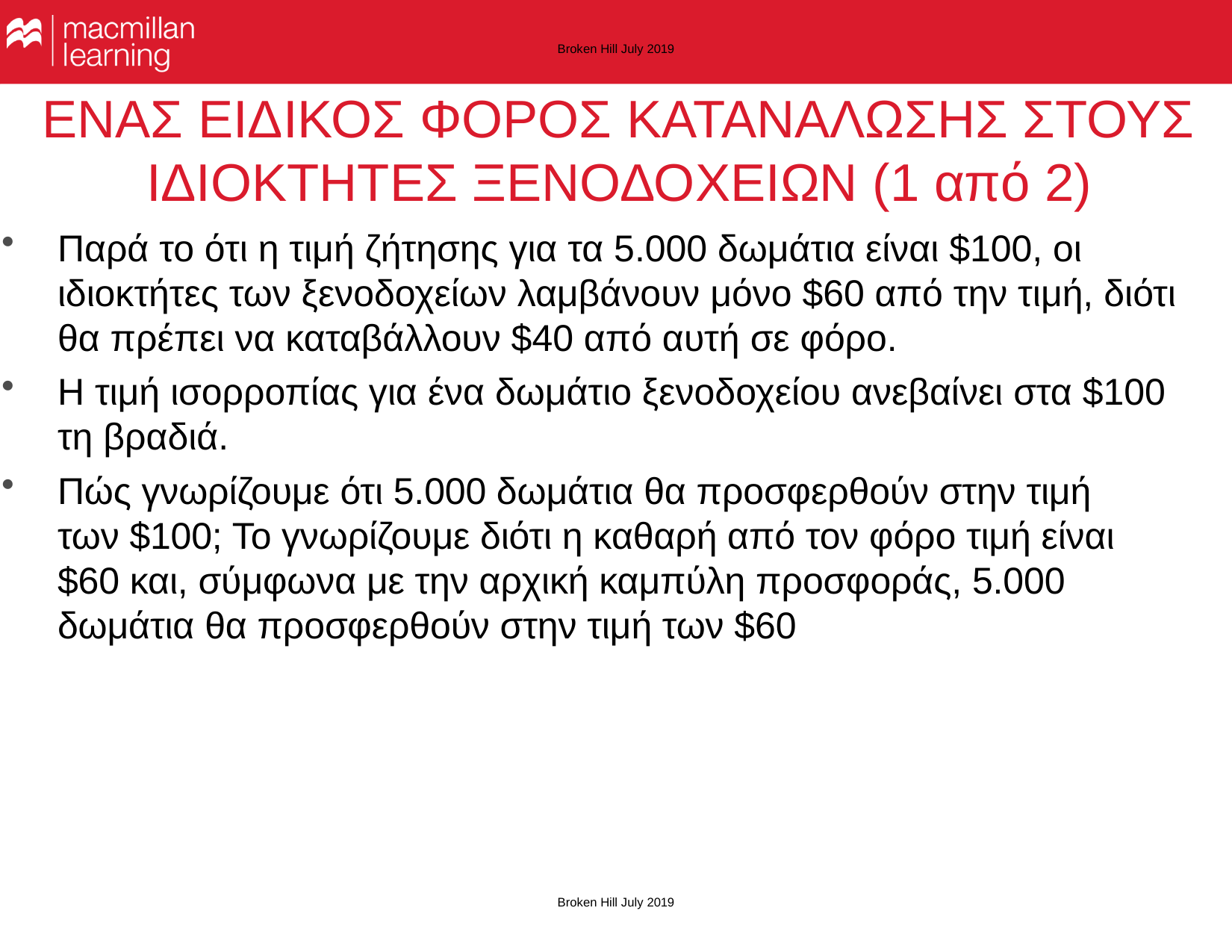

Broken Hill July 2019
# ΕΝΑΣ ΕΙΔΙΚΟΣ ΦΟΡΟΣ ΚΑΤΑΝΑΛΩΣΗΣ ΣΤΟΥΣ ΙΔΙΟΚΤΗΤΕΣ ΞΕΝΟΔΟΧΕΙΩΝ (1 από 2)
Παρά το ότι η τιμή ζήτησης για τα 5.000 δωμάτια είναι $100, οι ιδιοκτήτες των ξενοδοχείων λαμβάνουν μόνο $60 από την τιμή, διότι θα πρέπει να καταβάλλουν $40 από αυτή σε φόρο.
Η τιμή ισορροπίας για ένα δωμάτιο ξενοδοχείου ανεβαίνει στα $100 τη βραδιά.
Πώς γνωρίζουμε ότι 5.000 δωμάτια θα προσφερθούν στην τιμή των $100; Το γνωρίζουμε διότι η καθαρή από τον φόρο τιμή είναι $60 και, σύμφωνα με την αρχική καμπύλη προσφοράς, 5.000 δωμάτια θα προσφερθούν στην τιμή των $60
Broken Hill July 2019